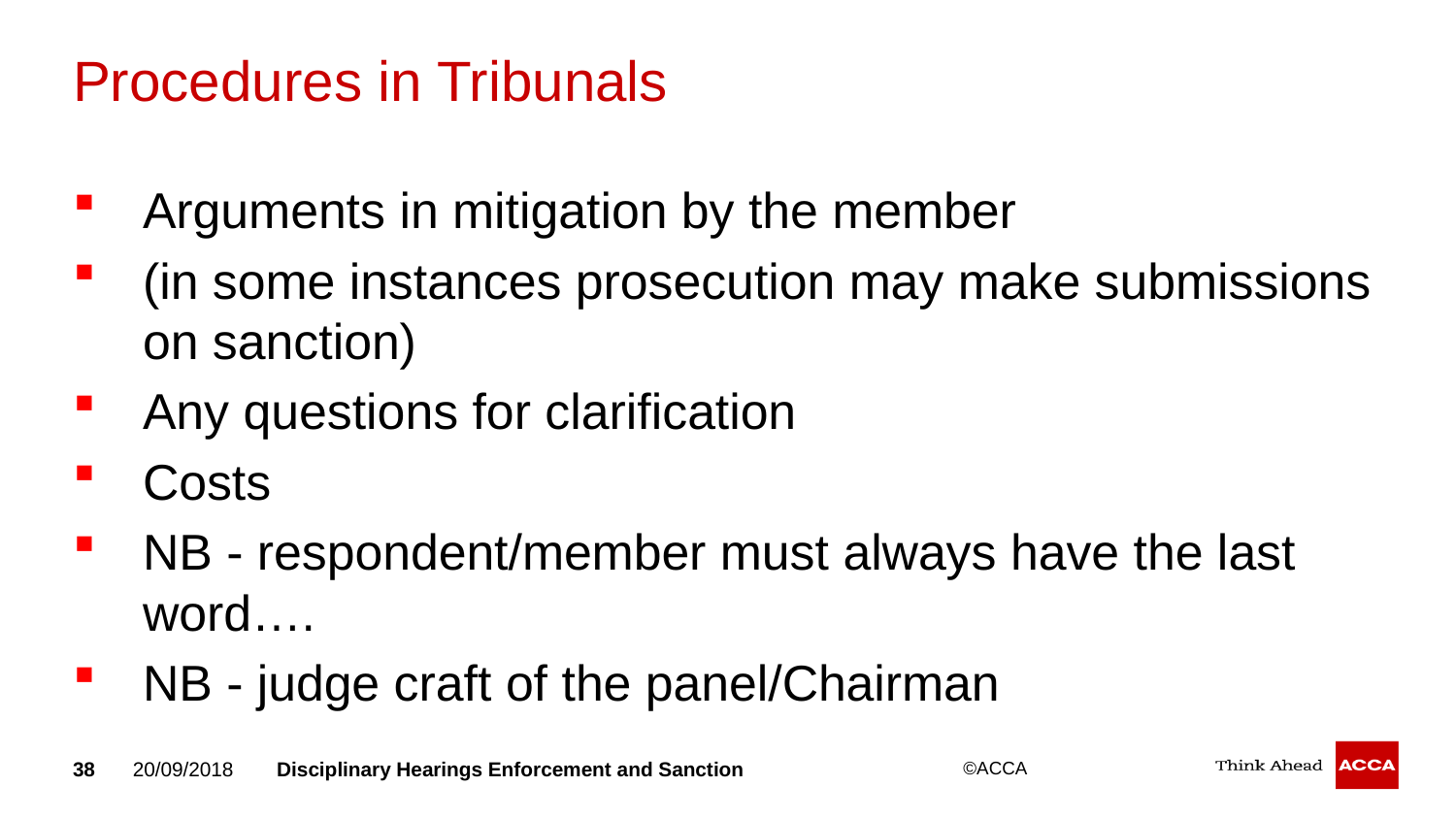

# Procedures in Tribunals
Arguments in mitigation by the member
(in some instances prosecution may make submissions on sanction)
Any questions for clarification
Costs
NB - respondent/member must always have the last word….
NB - judge craft of the panel/Chairman

38
20/09/2018
Disciplinary Hearings Enforcement and Sanction